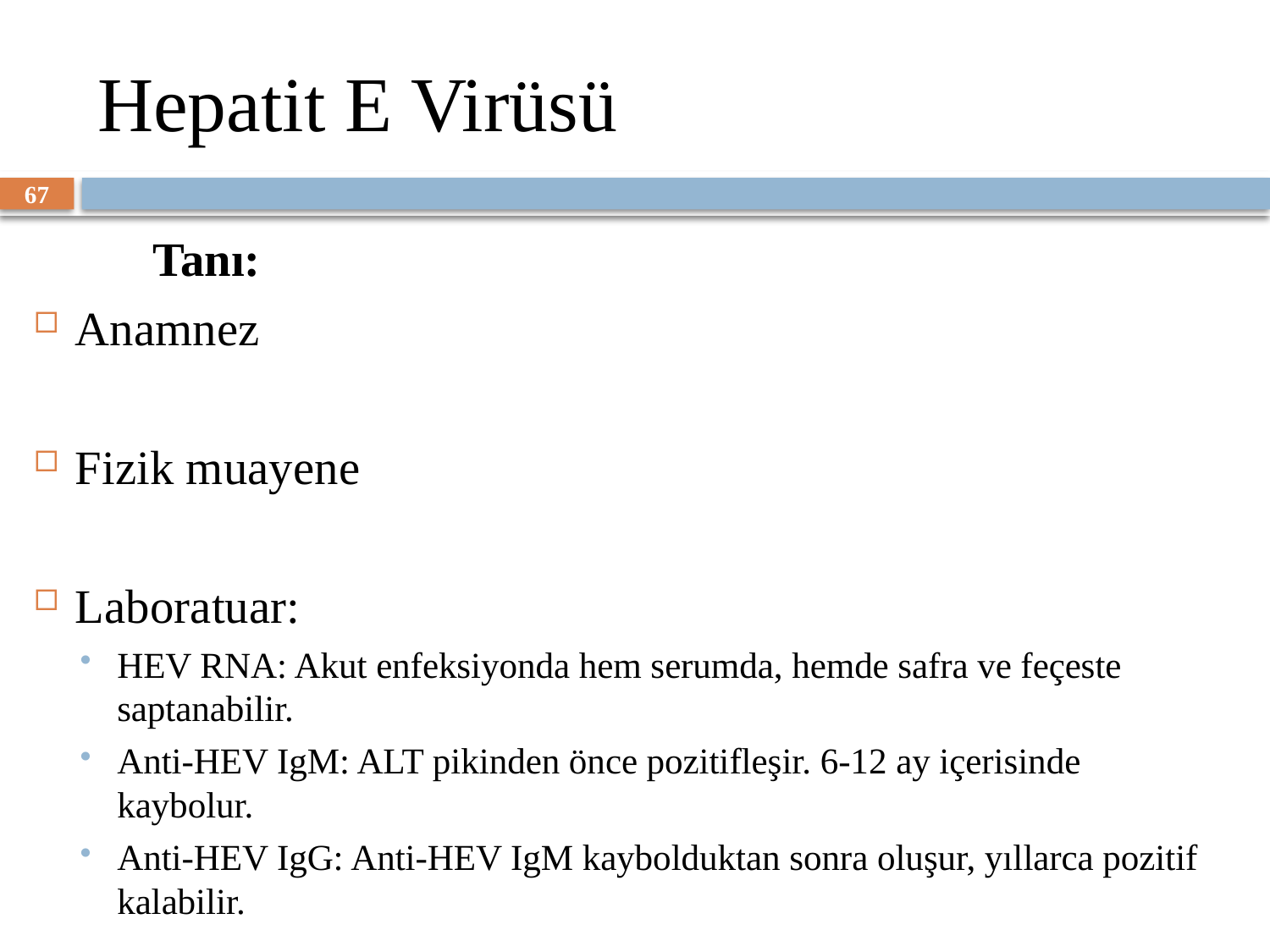

# Hepatit E Virüsü
67
	Tanı:
Anamnez

Fizik muayene

Laboratuar:
HEV RNA: Akut enfeksiyonda hem serumda, hemde safra ve feçeste saptanabilir.
Anti-HEV IgM: ALT pikinden önce pozitifleşir. 6-12 ay içerisinde kaybolur.
Anti-HEV IgG: Anti-HEV IgM kaybolduktan sonra oluşur, yıllarca pozitif kalabilir.